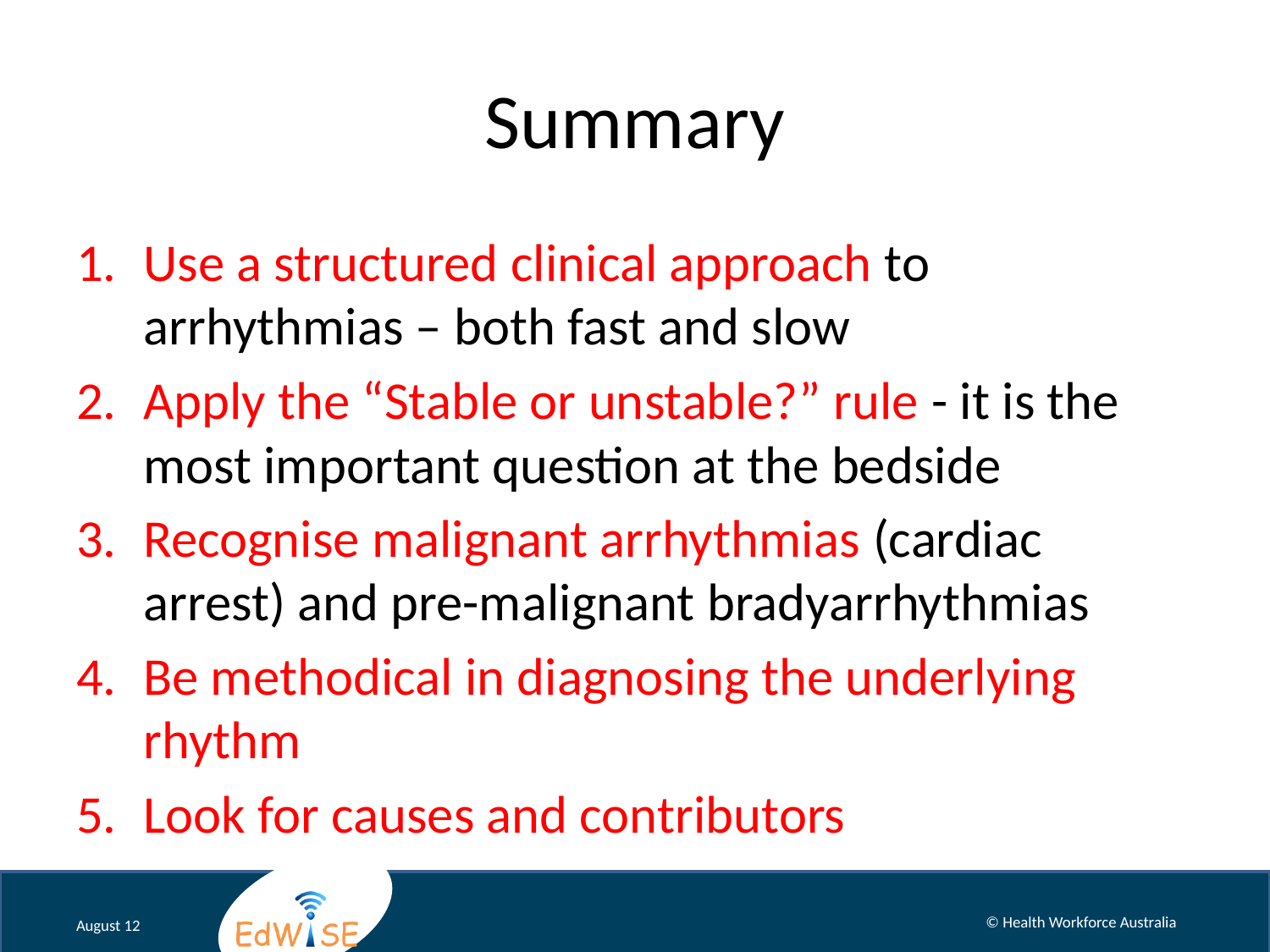

# Summary
Use a structured clinical approach to arrhythmias – both fast and slow
Apply the “Stable or unstable?” rule - it is the most important question at the bedside
Recognise malignant arrhythmias (cardiac arrest) and pre-malignant bradyarrhythmias
Be methodical in diagnosing the underlying rhythm
Look for causes and contributors
© Health Workforce Australia
August 12